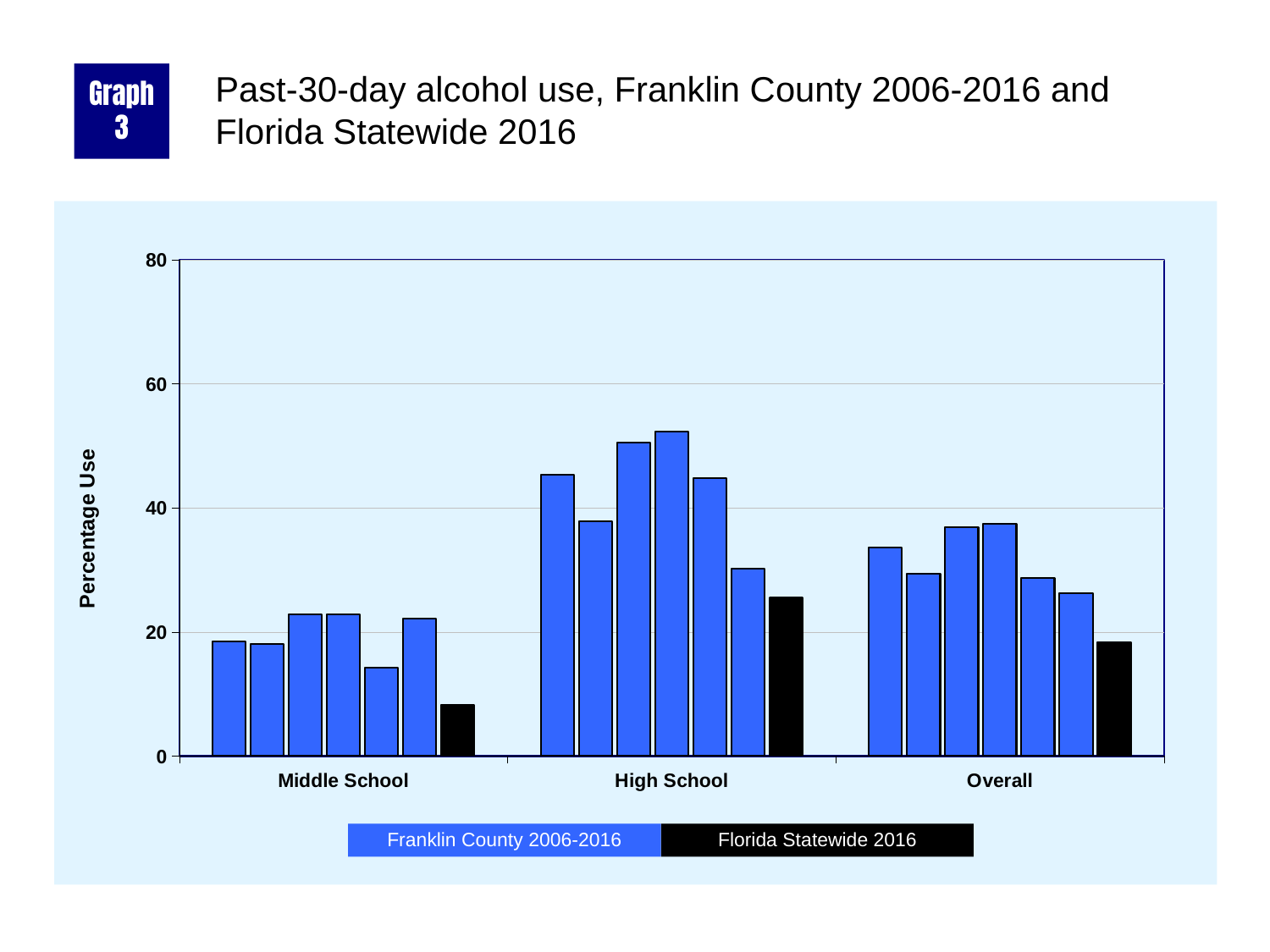

Graph 3
Past-30-day alcohol use, Franklin County 2006-2016 and Florida Statewide 2016

### Chart

| Category | County 2006 | County 2008 | County 2010 | County 2012 | County 2014 | County 2016 | Florida 2016 |
|---|---|---|---|---|---|---|---|
| Middle School | 18.5 | 18.1 | 22.9 | 22.8 | 14.3 | 22.2 | 8.3 |
| High School | 45.4 | 37.8 | 50.5 | 52.3 | 44.8 | 30.2 | 25.5 |
| Overall | 33.6 | 29.4 | 36.9 | 37.4 | 28.7 | 26.3 | 18.3 |
Florida Statewide 2016
Franklin County 2006-2016